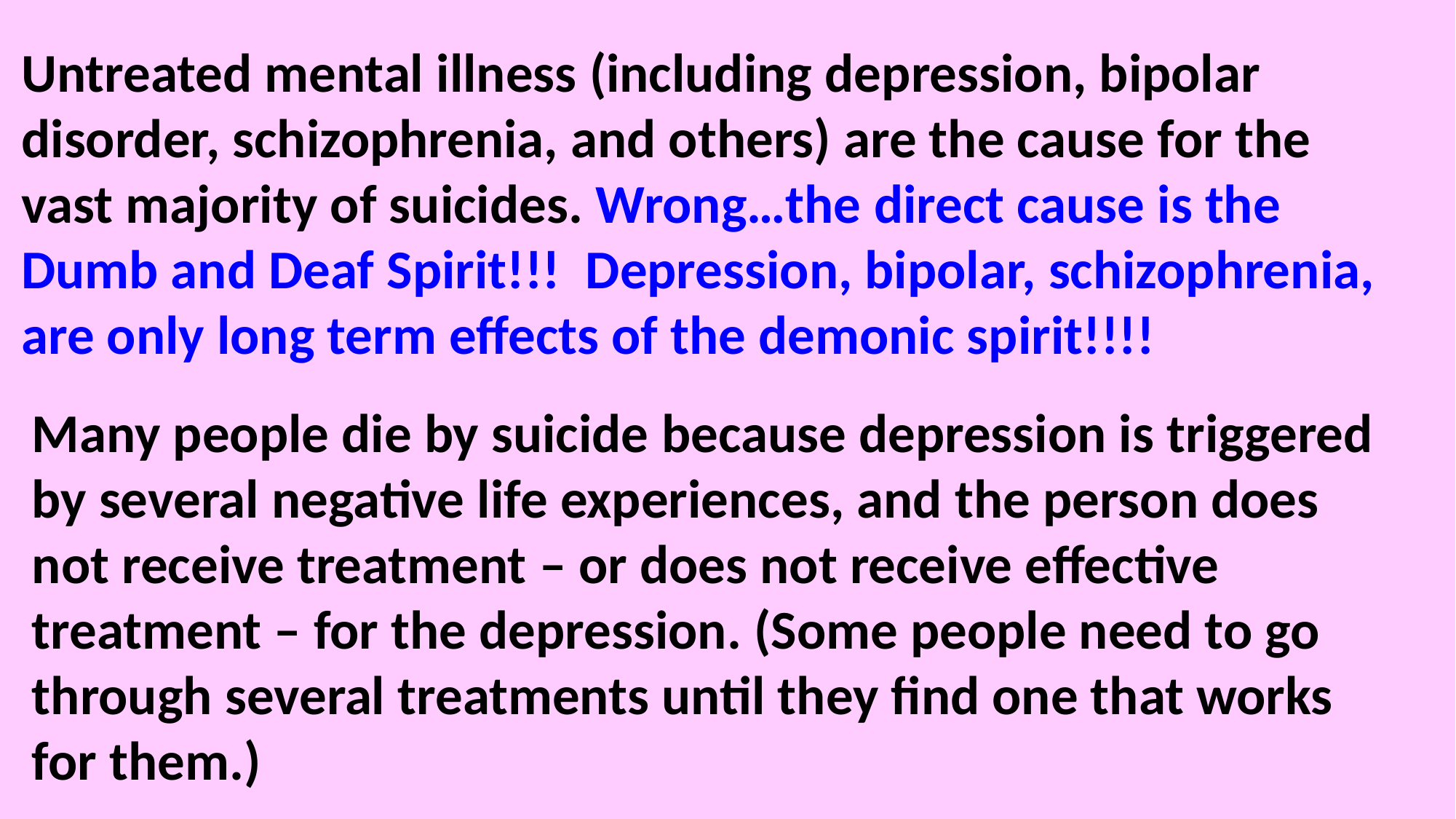

Untreated mental illness (including depression, bipolar disorder, schizophrenia, and others) are the cause for the vast majority of suicides. Wrong…the direct cause is the Dumb and Deaf Spirit!!!  Depression, bipolar, schizophrenia, are only long term effects of the demonic spirit!!!!
Many people die by suicide because depression is triggered by several negative life experiences, and the person does not receive treatment – or does not receive effective treatment – for the depression. (Some people need to go through several treatments until they find one that works for them.)